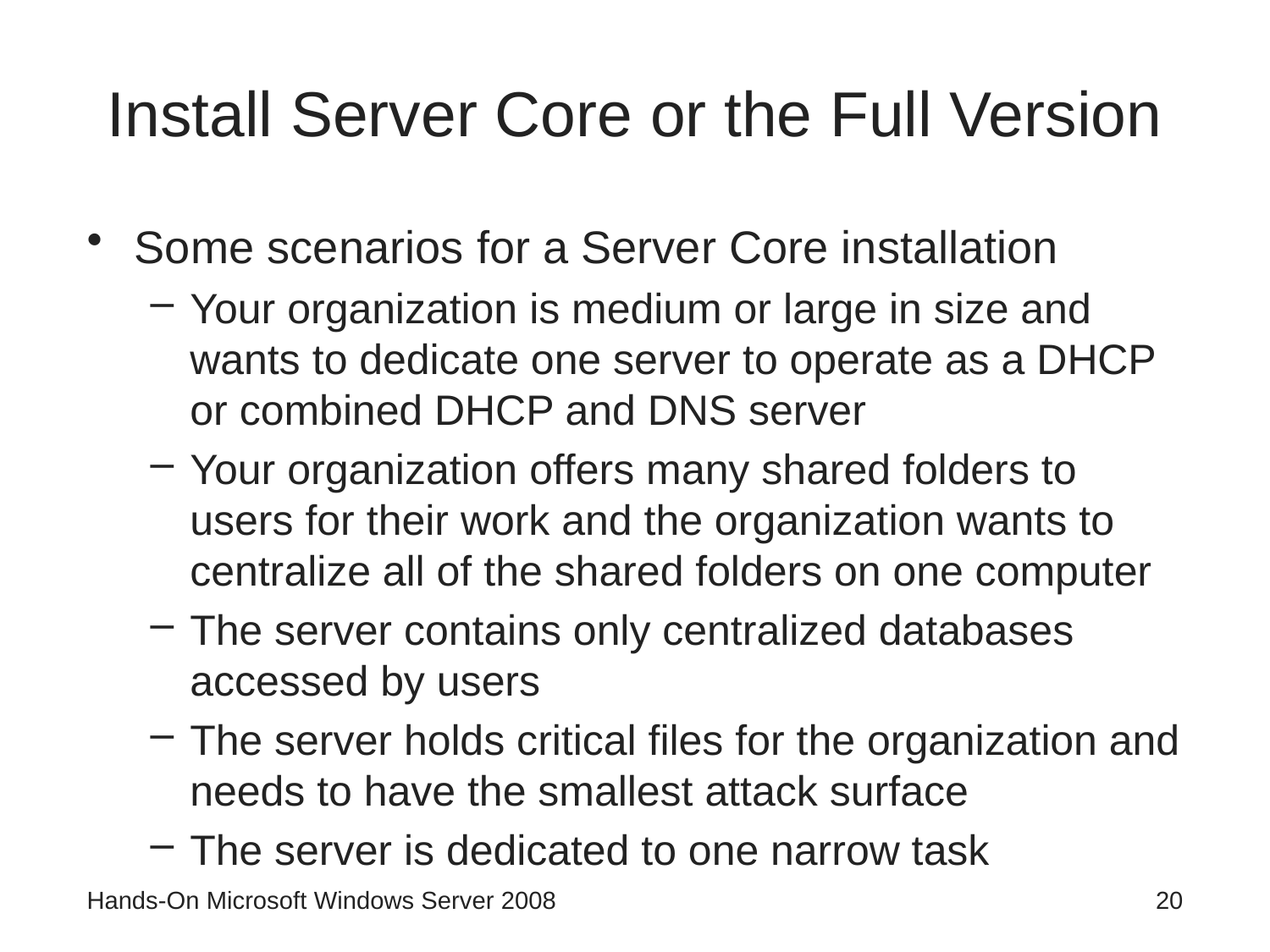

# Install Server Core or the Full Version
Some scenarios for a Server Core installation
Your organization is medium or large in size and wants to dedicate one server to operate as a DHCP or combined DHCP and DNS server
Your organization offers many shared folders to users for their work and the organization wants to centralize all of the shared folders on one computer
The server contains only centralized databases accessed by users
The server holds critical files for the organization and needs to have the smallest attack surface
The server is dedicated to one narrow task
Hands-On Microsoft Windows Server 2008
20